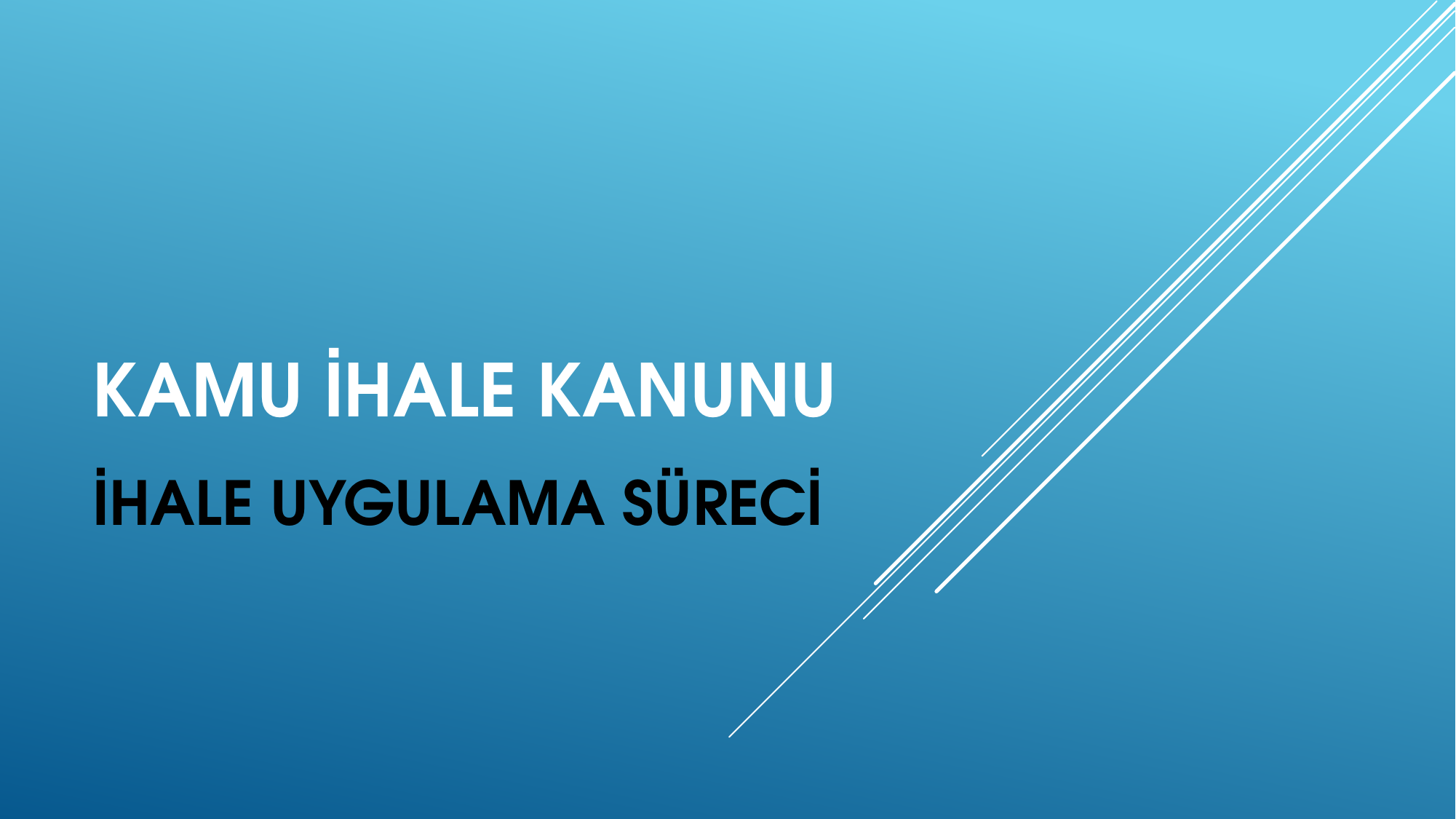

# Kamu İhale kanunu
İHALE UYGULAMA SÜRECİ